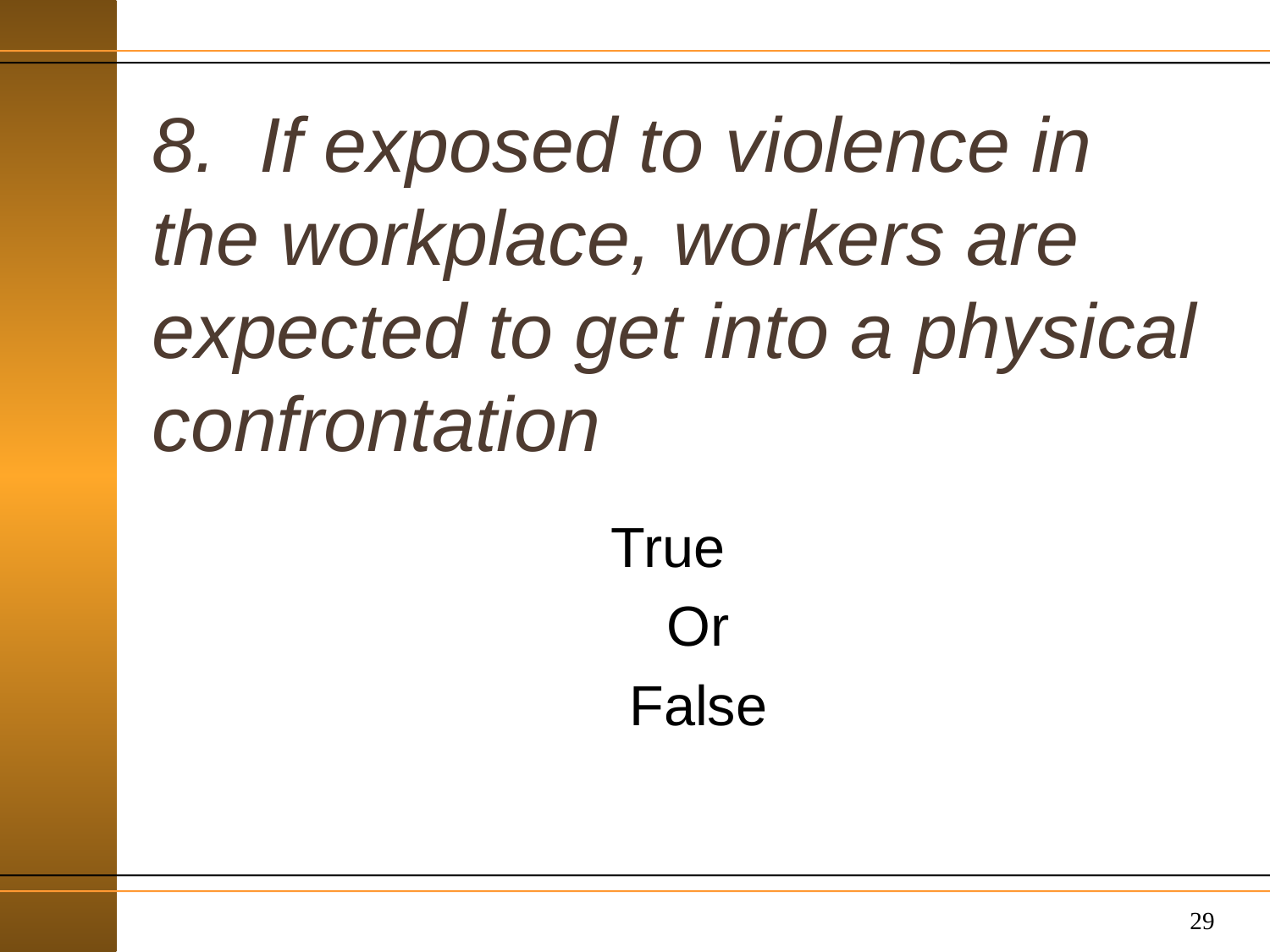

# 8.  If exposed to violence in the workplace, workers are expected to get into a physical confrontation

True
Or
False

29